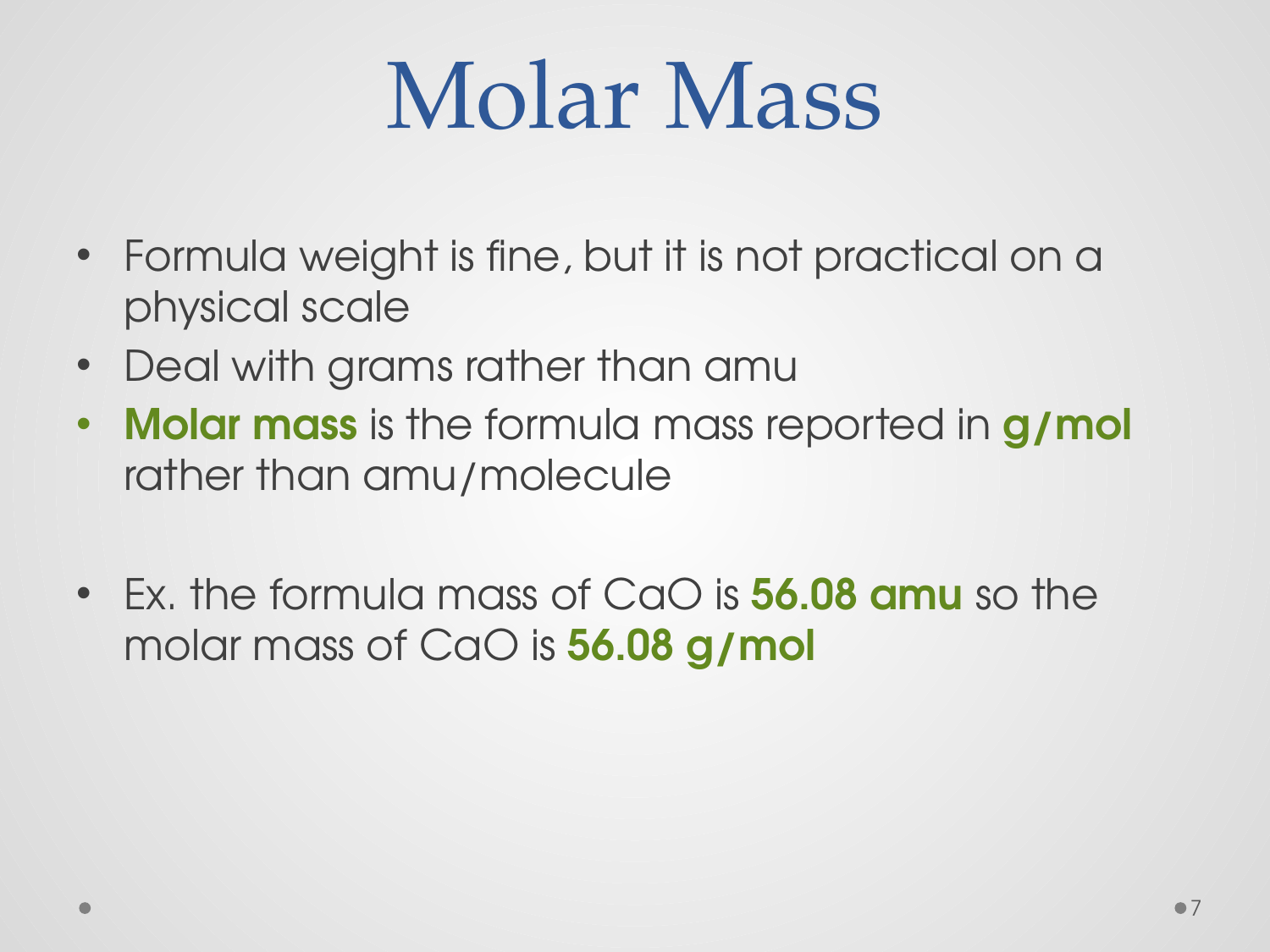

# Molar Mass
Formula weight is fine, but it is not practical on a physical scale
Deal with grams rather than amu
Molar mass is the formula mass reported in g/mol rather than amu/molecule

Ex. the formula mass of CaO is 56.08 amu so the molar mass of CaO is 56.08 g/mol
7